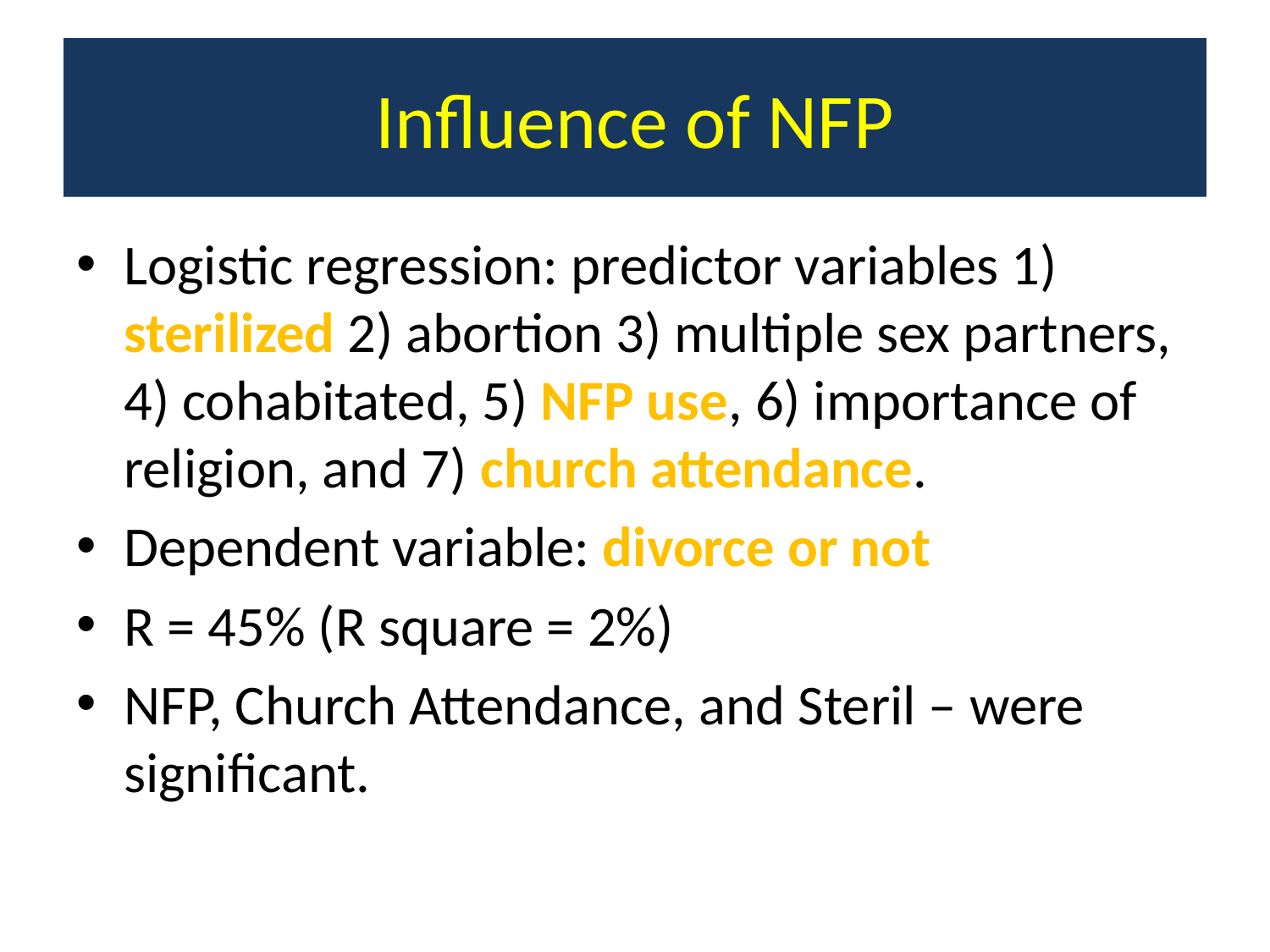

# Influence of NFP
Logistic regression: predictor variables 1) sterilized 2) abortion 3) multiple sex partners, 4) cohabitated, 5) NFP use, 6) importance of religion, and 7) church attendance.
Dependent variable: divorce or not
R = 45% (R square = 2%)
NFP, Church Attendance, and Steril – were significant.